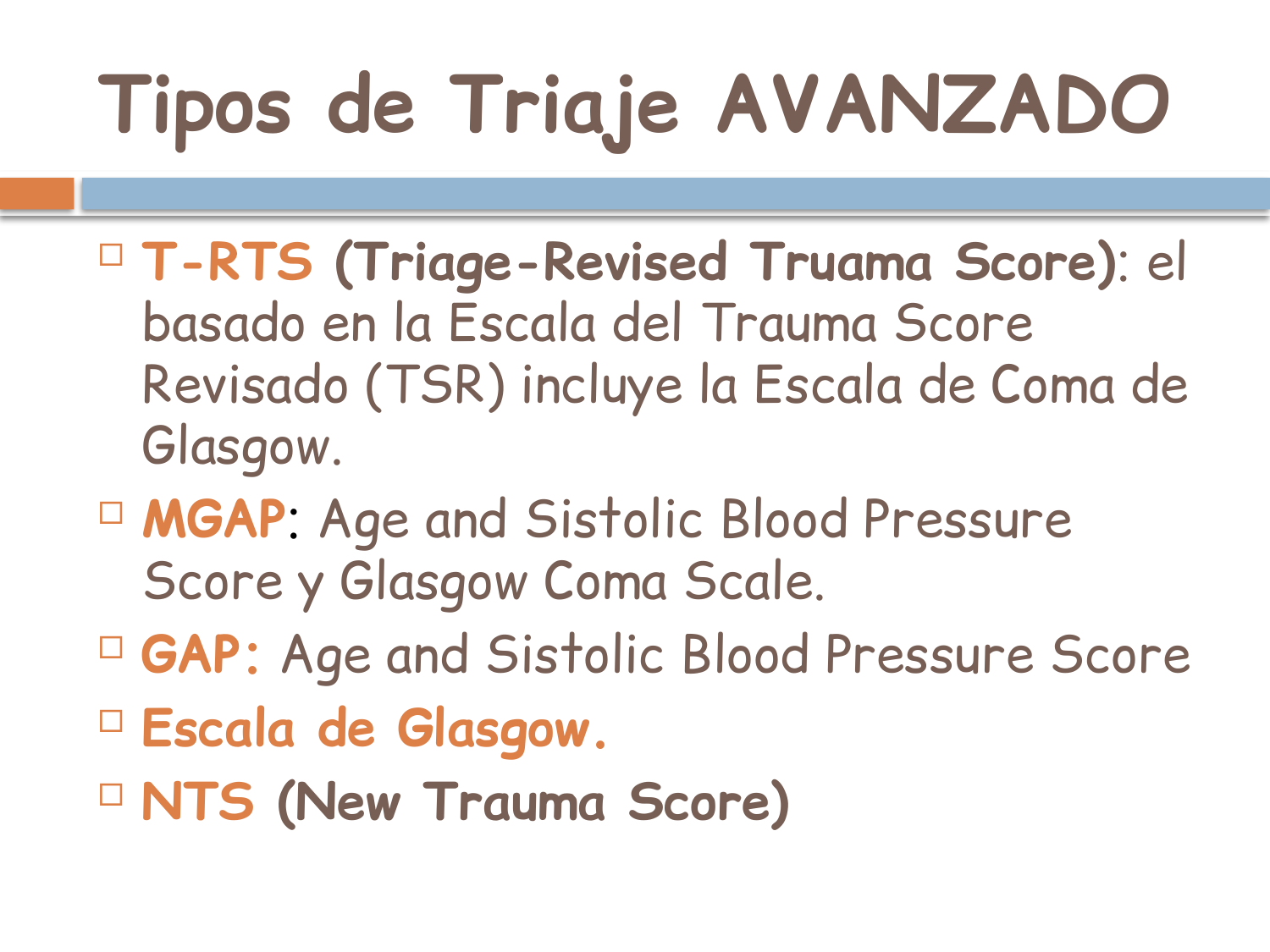

# Tipos de Triaje AVANZADO
T-RTS (Triage-Revised Truama Score): el basado en la Escala del Trauma Score Revisado (TSR) incluye la Escala de Coma de Glasgow.
MGAP: Age and Sistolic Blood Pressure Score y Glasgow Coma Scale.
GAP: Age and Sistolic Blood Pressure Score
Escala de Glasgow.
NTS (New Trauma Score)